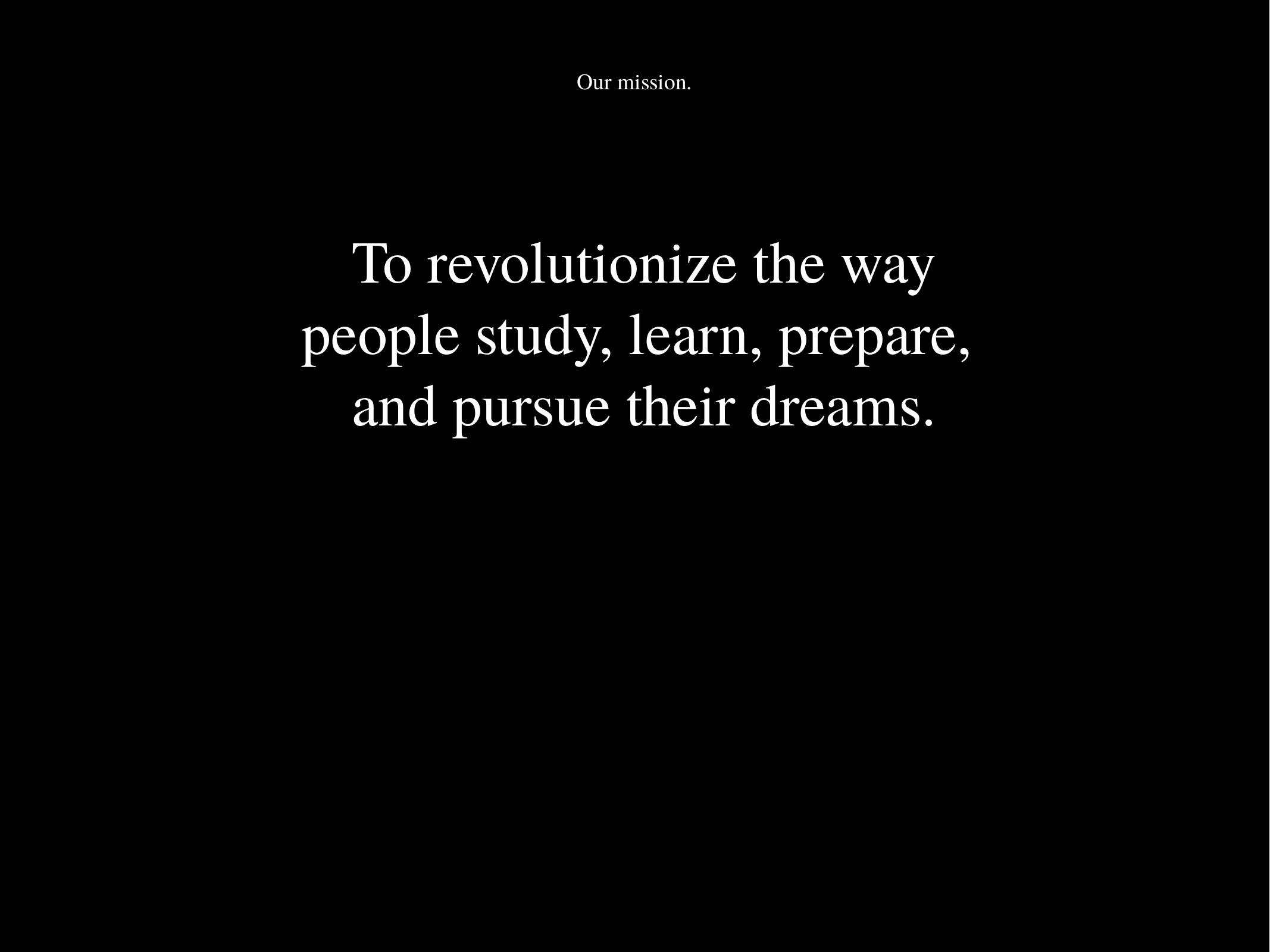

# Our mission.
 To revolutionize the way
people study, learn, prepare,
and pursue their dreams.